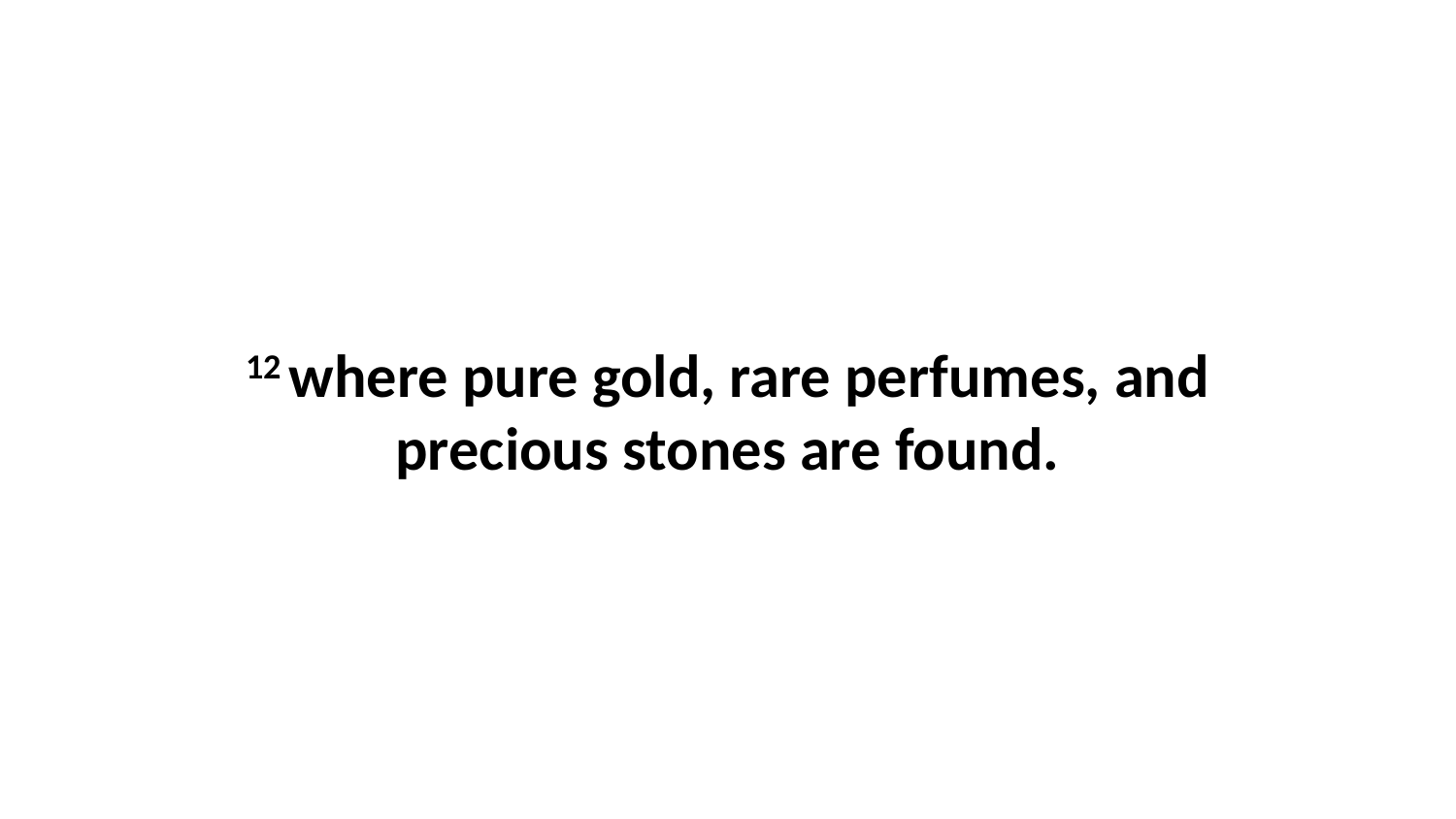

12 where pure gold, rare perfumes, and precious stones are found.